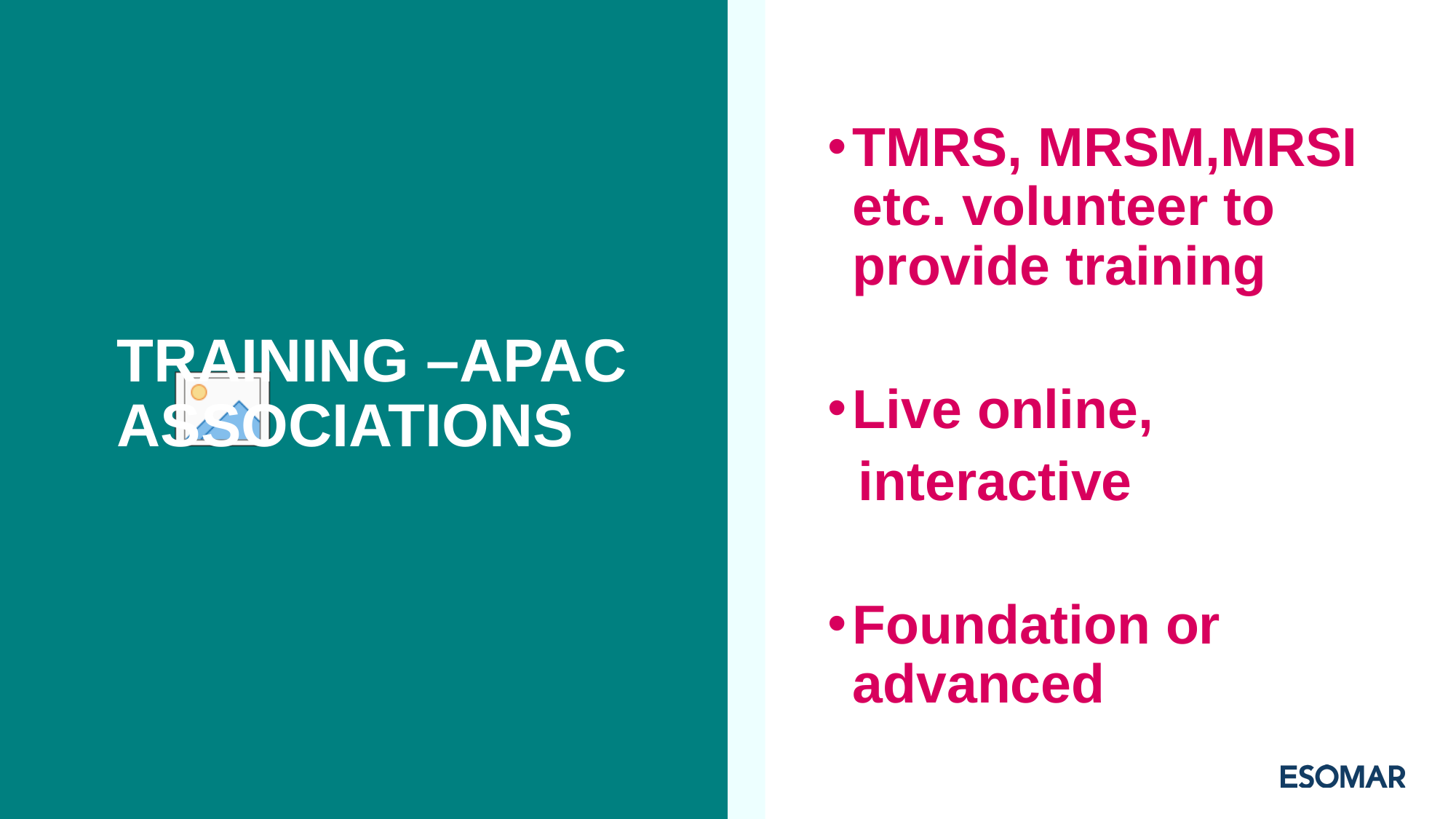

TMRS, MRSM,MRSI etc. volunteer to provide training

Live online,
  interactive

Foundation or advanced

#
TRAINING –APAC ASSOCIATIONS